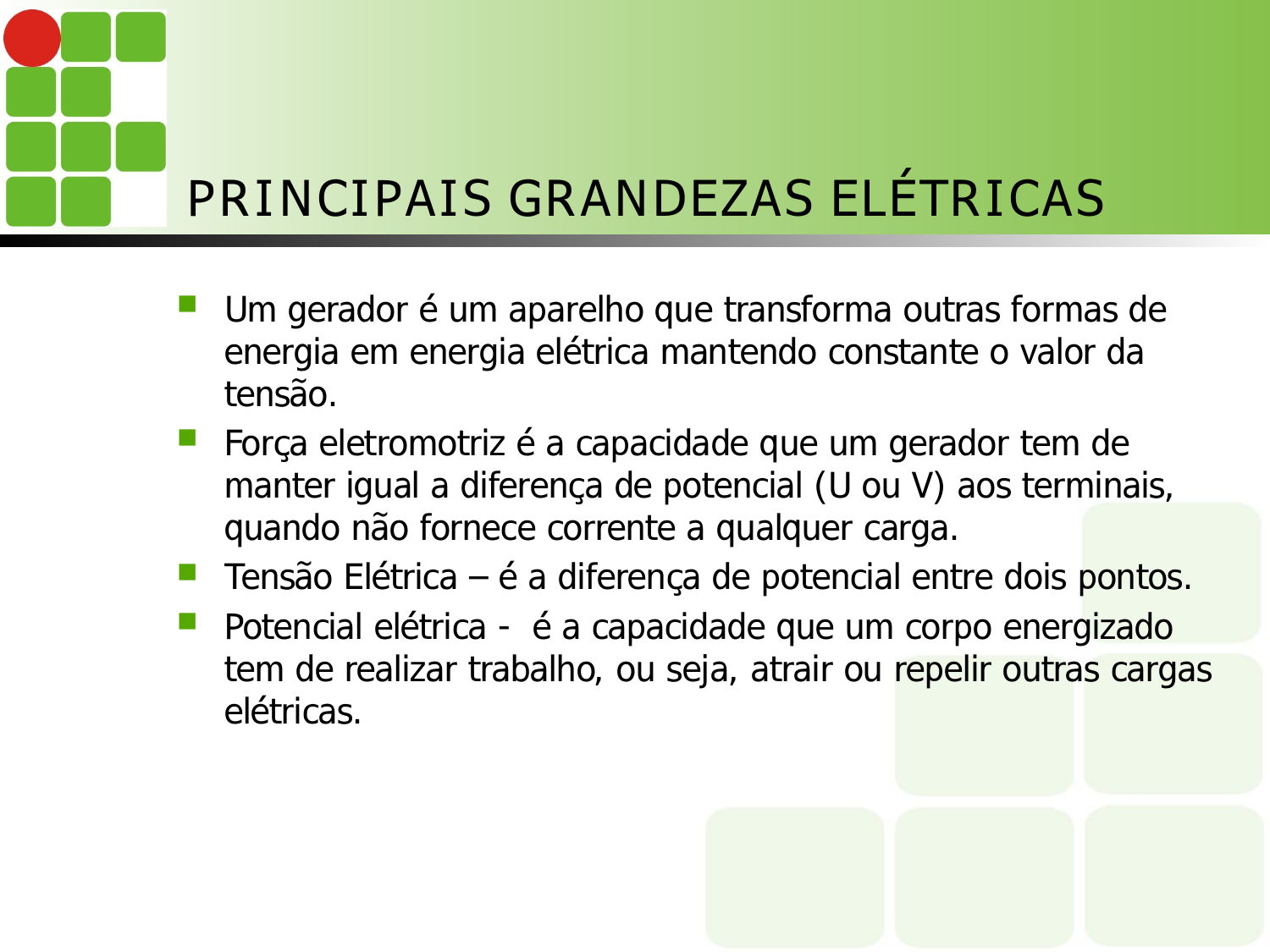

# PRINCIPAIS GRANDEZAS ELÉTRICAS
Um gerador é um aparelho que transforma outras formas de energia em energia elétrica mantendo constante o valor da tensão.
Força eletromotriz é a capacidade que um gerador tem de manter igual a diferença de potencial (U ou V) aos terminais, quando não fornece corrente a qualquer carga.
Tensão Elétrica – é a diferença de potencial entre dois pontos.
Potencial elétrica -  é a capacidade que um corpo energizado tem de realizar trabalho, ou seja, atrair ou repelir outras cargas elétricas.